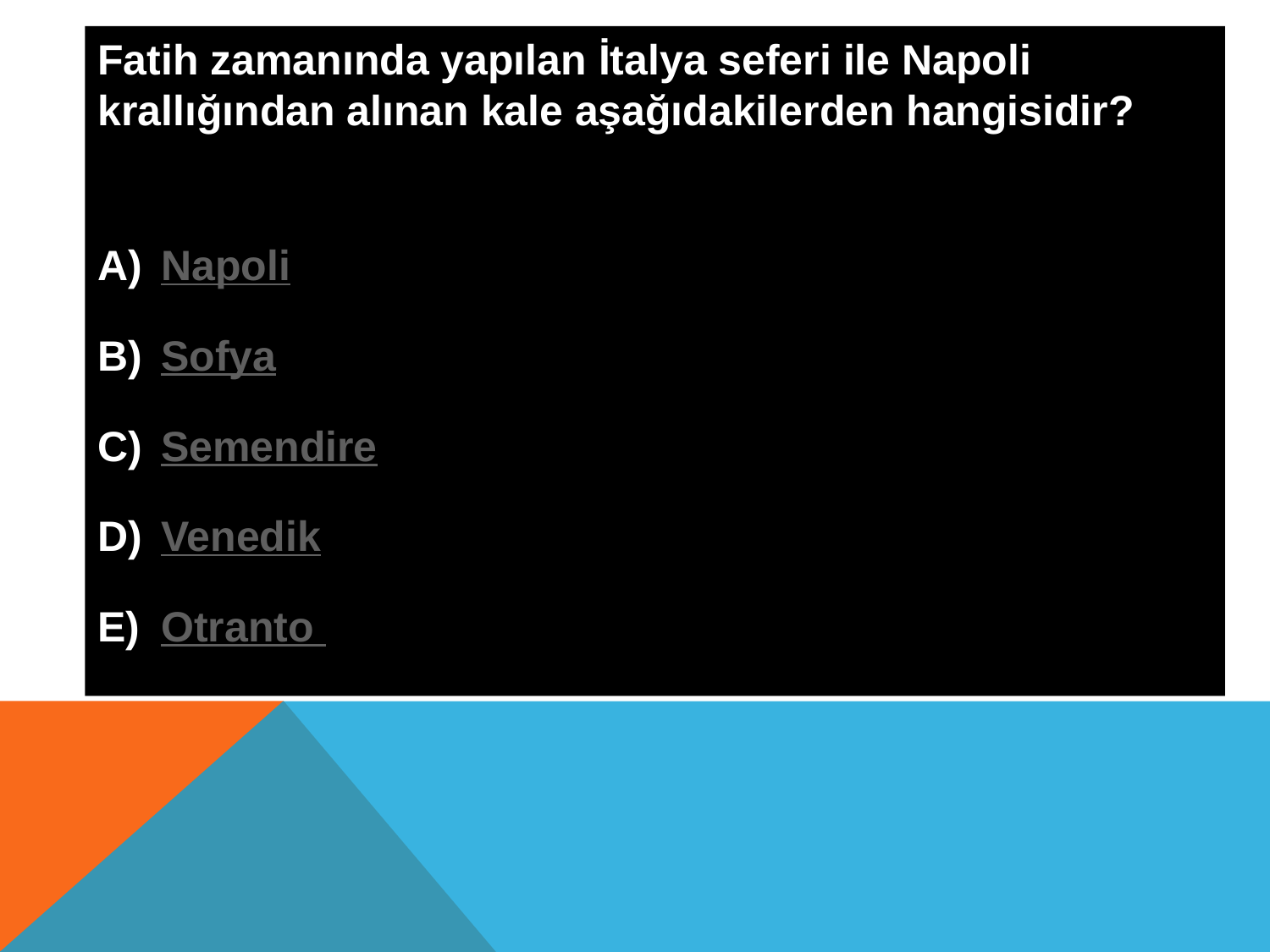

Fatih zamanında yapılan İtalya seferi ile Napoli krallığından alınan kale aşağıdakilerden hangisidir?

Napoli
Sofya
Semendire
Venedik
Otranto